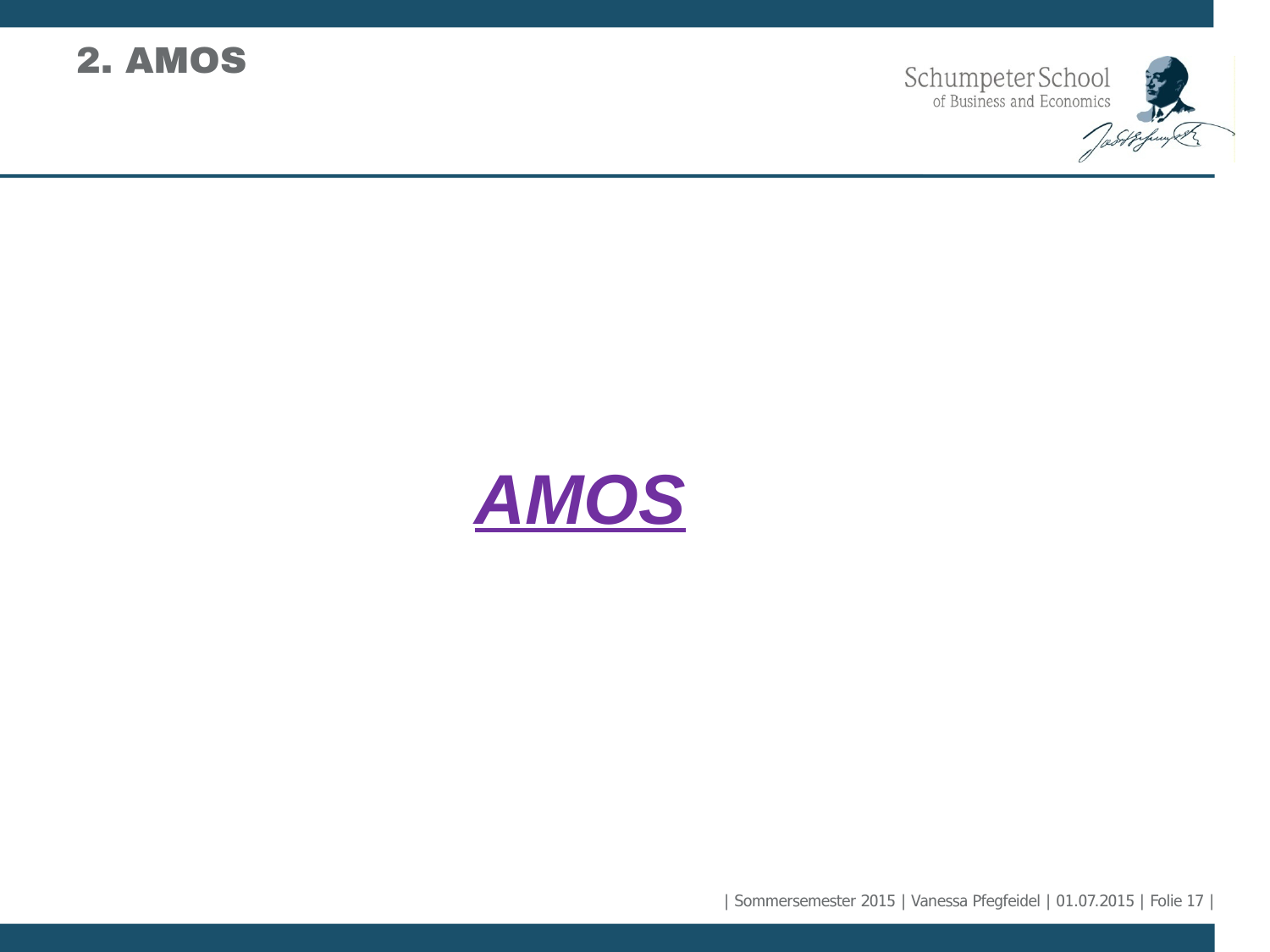

# 2. AMOS

AMOS
| Sommersemester 2015 | Vanessa Pfegfeidel | 01.07.2015 | Folie 17 |